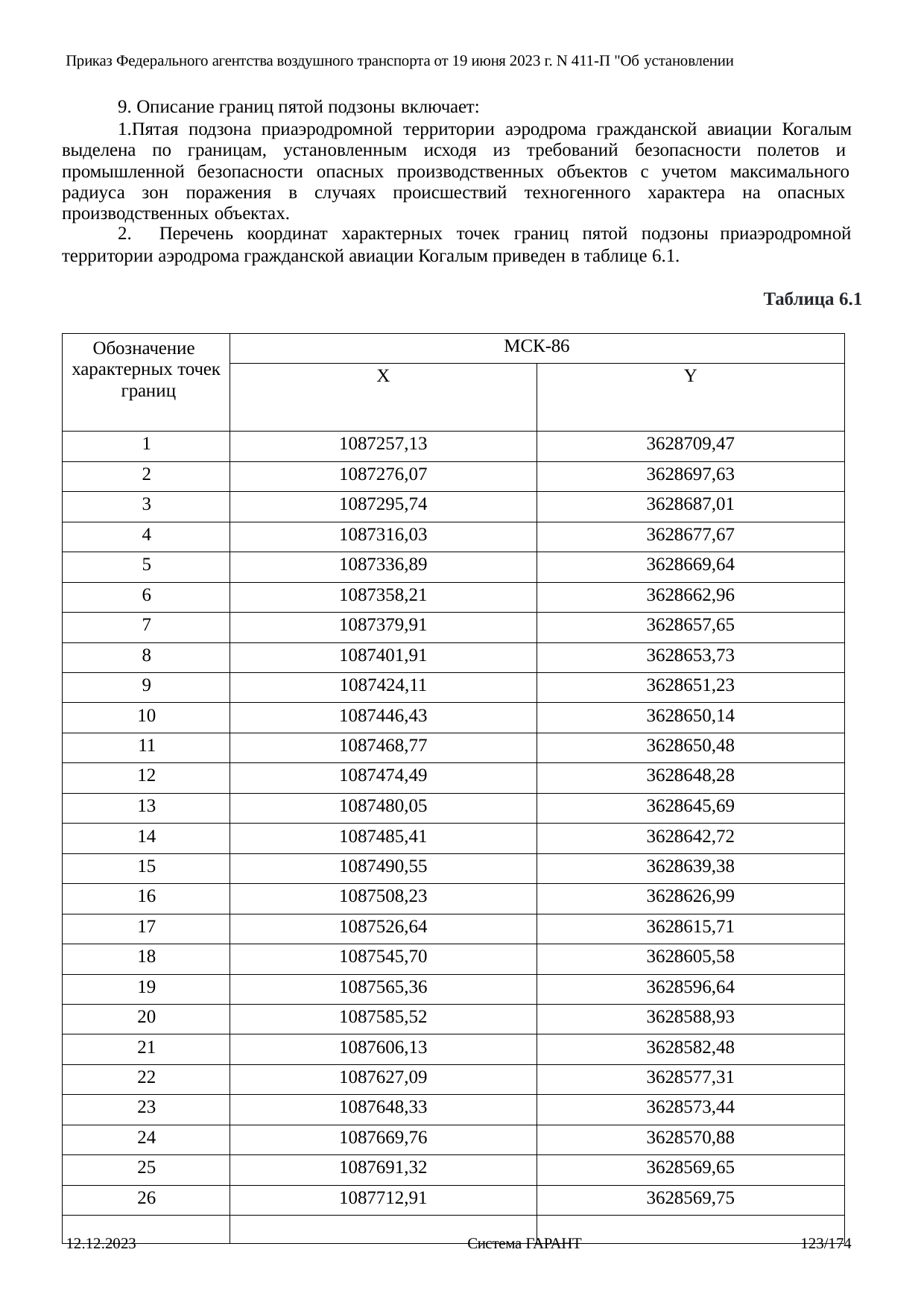

Приказ Федерального агентства воздушного транспорта от 19 июня 2023 г. N 411-П "Об установлении

Описание границ пятой подзоны включает:
Пятая подзона приаэродромной территории аэродрома гражданской авиации Когалым  выделена по границам, установленным исходя из требований безопасности полетов и  промышленной безопасности опасных производственных объектов с учетом максимального  радиуса зон поражения в случаях происшествий техногенного характера на опасных  производственных объектах.
Перечень   координат   характерных   точек   границ   пятой   подзоны  приаэродромной
территории аэродрома гражданской авиации Когалым приведен в таблице 6.1.

Таблица 6.1
| Обозначение характерных точек границ | МСК-86 |  |
| --- | --- | --- |
|  | X | Y |
| 1 | 1087257,13 | 3628709,47 |
| 2 | 1087276,07 | 3628697,63 |
| 3 | 1087295,74 | 3628687,01 |
| 4 | 1087316,03 | 3628677,67 |
| 5 | 1087336,89 | 3628669,64 |
| 6 | 1087358,21 | 3628662,96 |
| 7 | 1087379,91 | 3628657,65 |
| 8 | 1087401,91 | 3628653,73 |
| 9 | 1087424,11 | 3628651,23 |
| 10 | 1087446,43 | 3628650,14 |
| 11 | 1087468,77 | 3628650,48 |
| 12 | 1087474,49 | 3628648,28 |
| 13 | 1087480,05 | 3628645,69 |
| 14 | 1087485,41 | 3628642,72 |
| 15 | 1087490,55 | 3628639,38 |
| 16 | 1087508,23 | 3628626,99 |
| 17 | 1087526,64 | 3628615,71 |
| 18 | 1087545,70 | 3628605,58 |
| 19 | 1087565,36 | 3628596,64 |
| 20 | 1087585,52 | 3628588,93 |
| 21 | 1087606,13 | 3628582,48 |
| 22 | 1087627,09 | 3628577,31 |
| 23 | 1087648,33 | 3628573,44 |
| 24 | 1087669,76 | 3628570,88 |
| 25 | 1087691,32 | 3628569,65 |
| 26 | 1087712,91 | 3628569,75 |
|  |  |  |
12.12.2023
Система ГАРАНТ
123/174